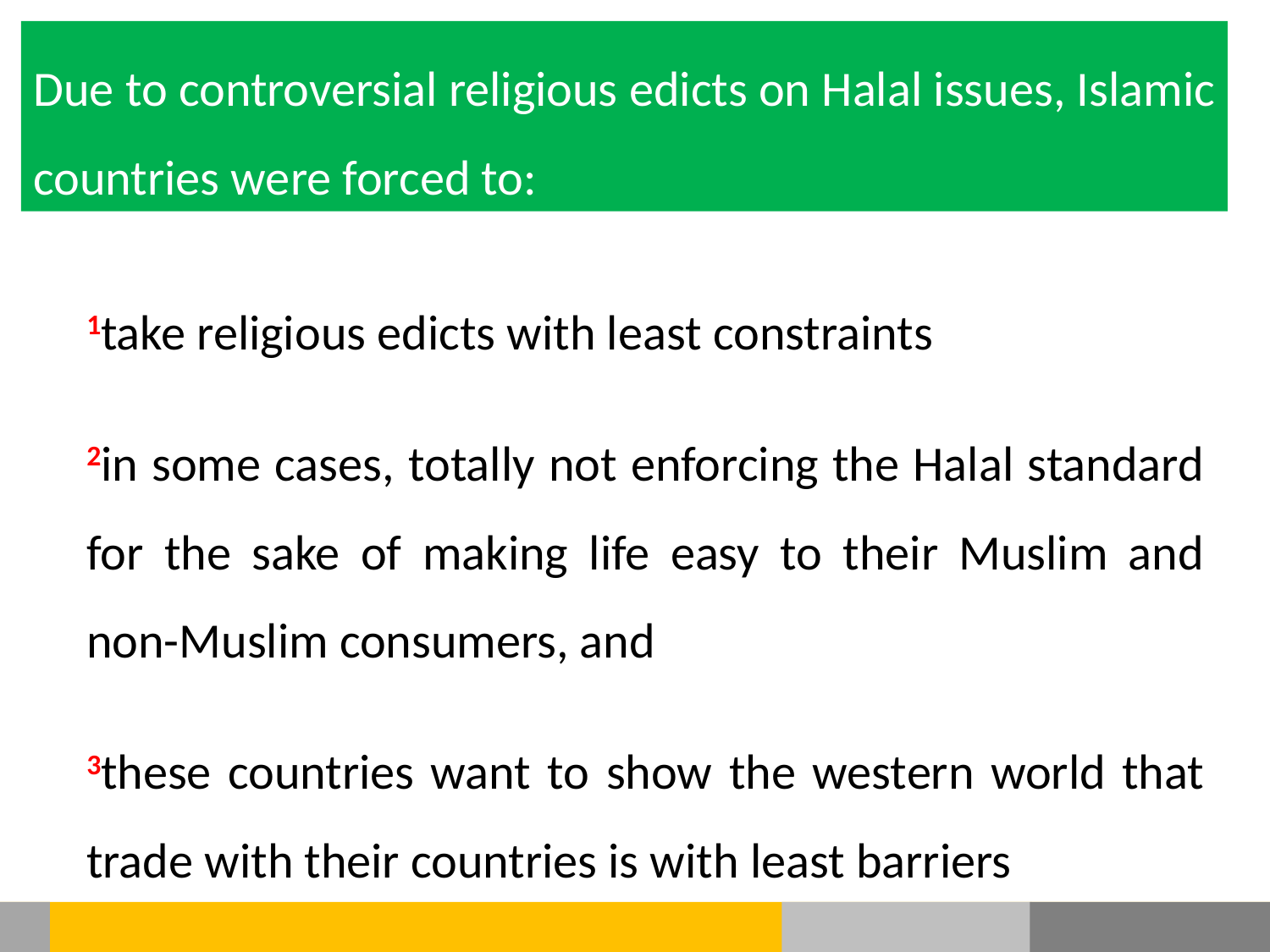

Due to controversial religious edicts on Halal issues, Islamic countries were forced to:
1take religious edicts with least constraints
2in some cases, totally not enforcing the Halal standard for the sake of making life easy to their Muslim and non-Muslim consumers, and
3these countries want to show the western world that trade with their countries is with least barriers